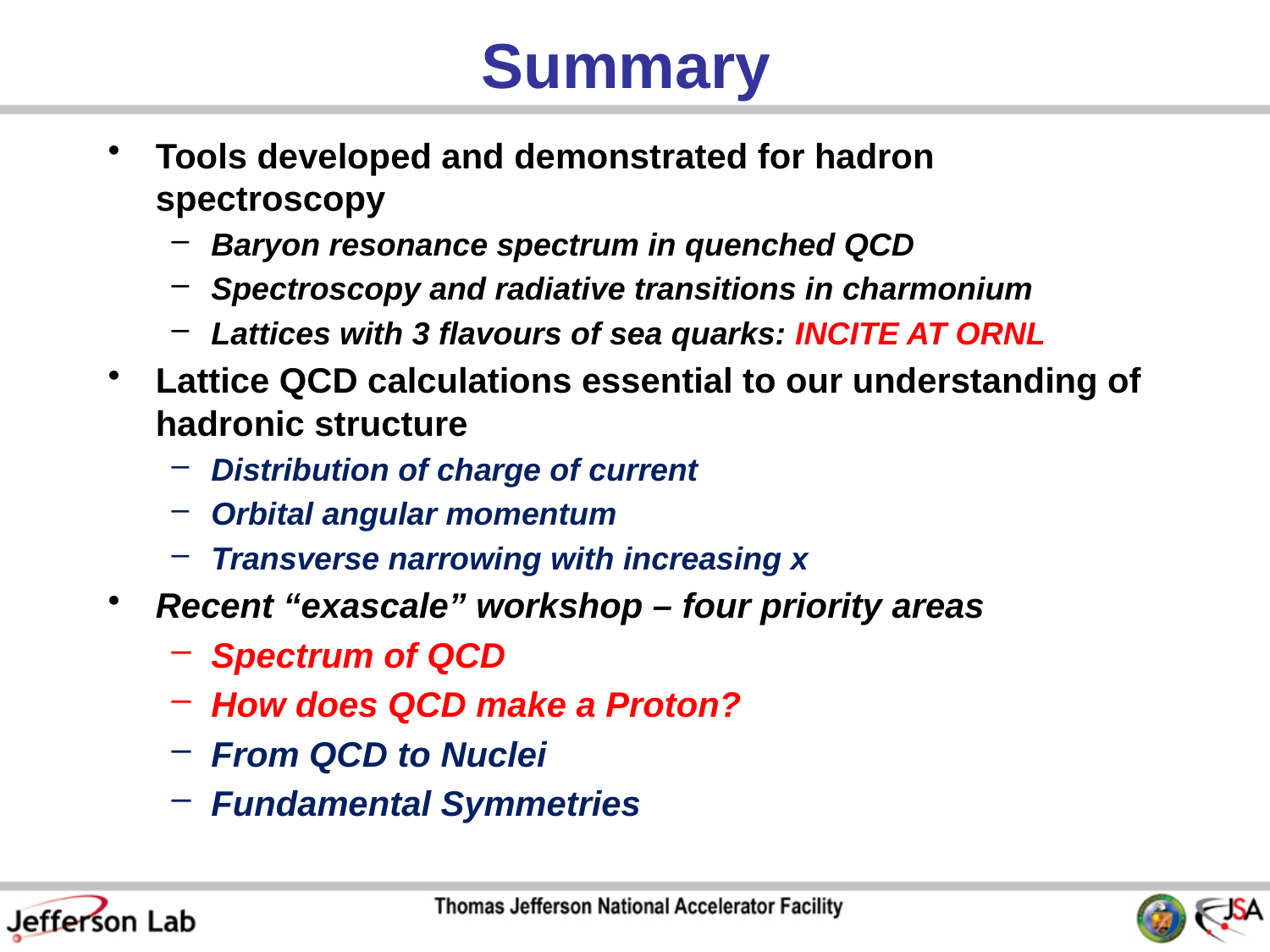

# Summary
Tools developed and demonstrated for hadron spectroscopy
Baryon resonance spectrum in quenched QCD
Spectroscopy and radiative transitions in charmonium
Lattices with 3 flavours of sea quarks: INCITE AT ORNL
Lattice QCD calculations essential to our understanding of hadronic structure
Distribution of charge of current
Orbital angular momentum
Transverse narrowing with increasing x
Recent “exascale” workshop – four priority areas
Spectrum of QCD
How does QCD make a Proton?
From QCD to Nuclei
Fundamental Symmetries